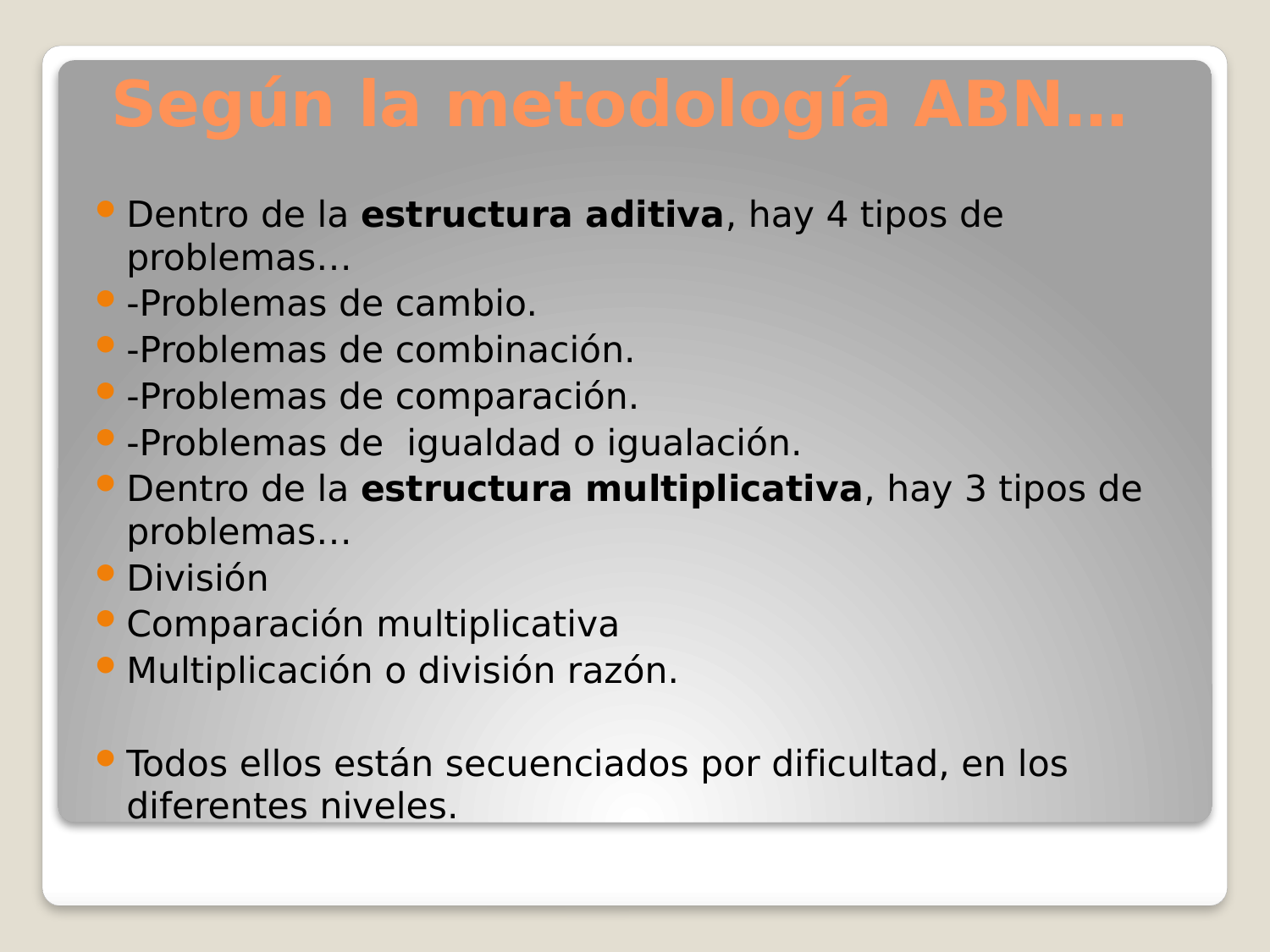

# Según la metodología ABN…
Dentro de la estructura aditiva, hay 4 tipos de problemas…
-Problemas de cambio.
-Problemas de combinación.
-Problemas de comparación.
-Problemas de  igualdad o igualación.
Dentro de la estructura multiplicativa, hay 3 tipos de problemas…
División
Comparación multiplicativa
Multiplicación o división razón.

Todos ellos están secuenciados por dificultad, en los diferentes niveles.